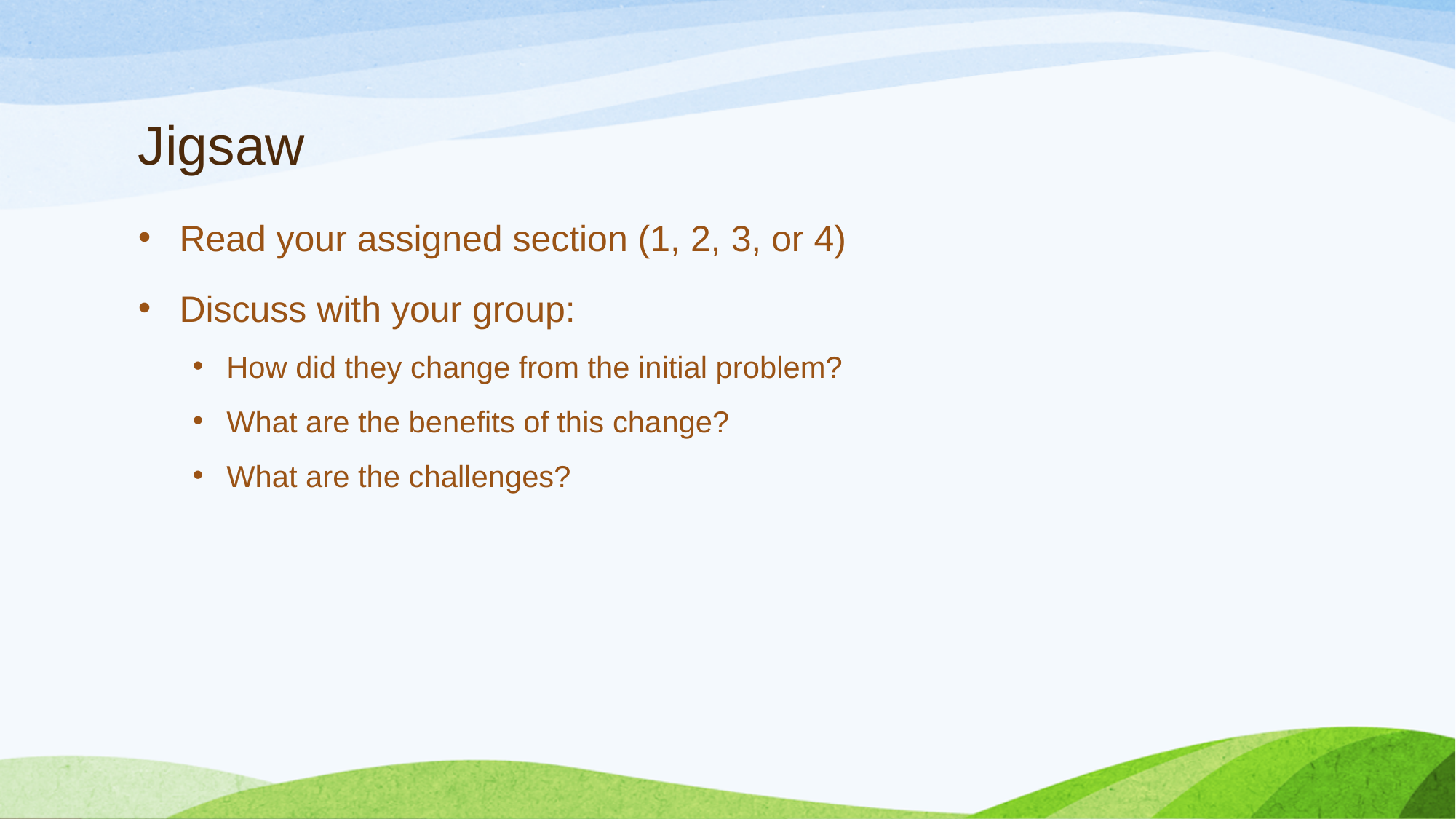

# Jigsaw
Read your assigned section (1, 2, 3, or 4)
Discuss with your group:
How did they change from the initial problem?
What are the benefits of this change?
What are the challenges?